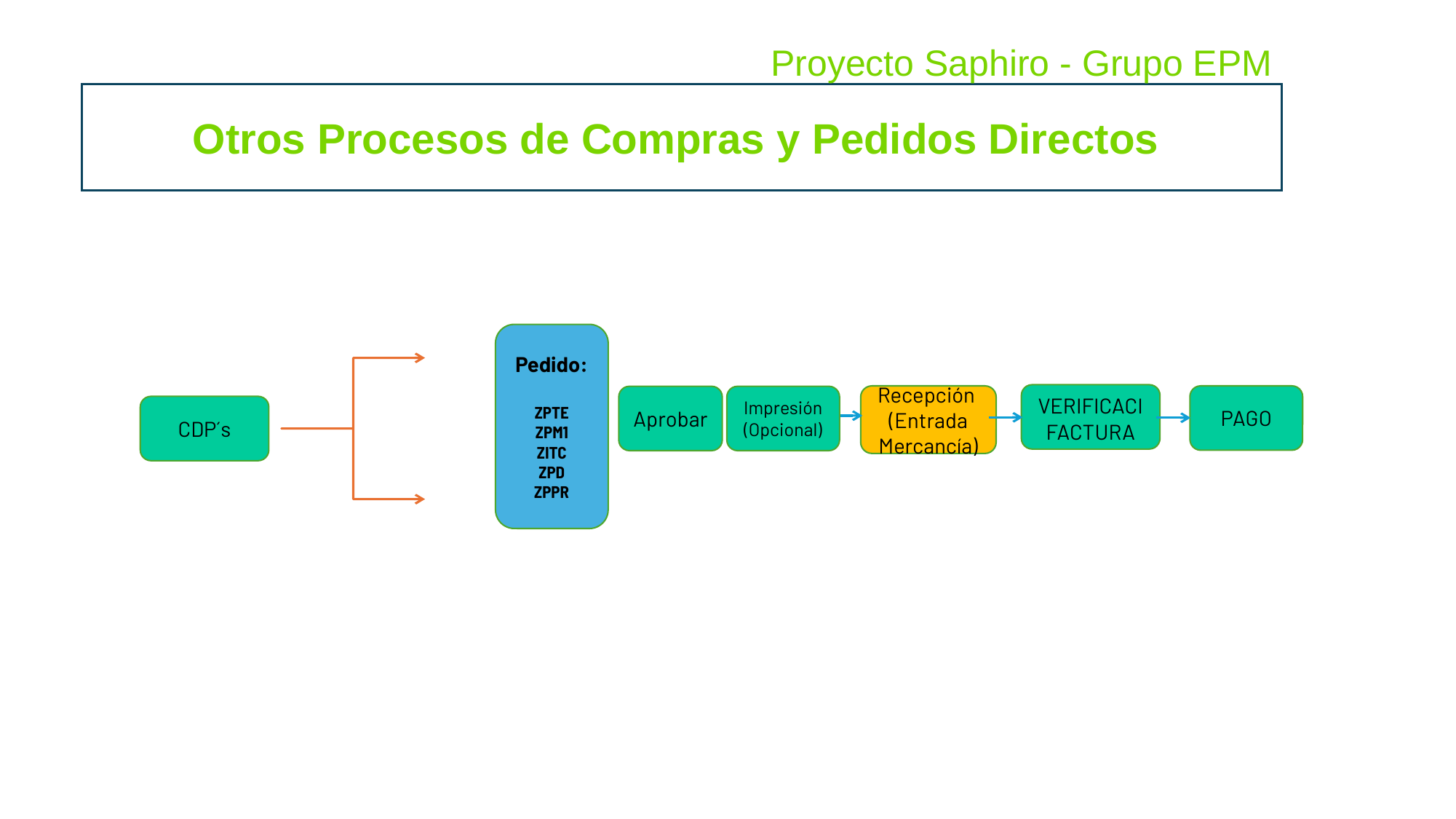

Proyecto Saphiro - Grupo EPM
Otros Procesos de Compras y Pedidos Directos
Pedido:

ZPTE
ZPM1
ZITC
ZPD
ZPPR

VERIFICACI FACTURA
Recepción  (Entrada Mercancía)
PAGO
Aprobar
Impresión
(Opcional)
CDP´s